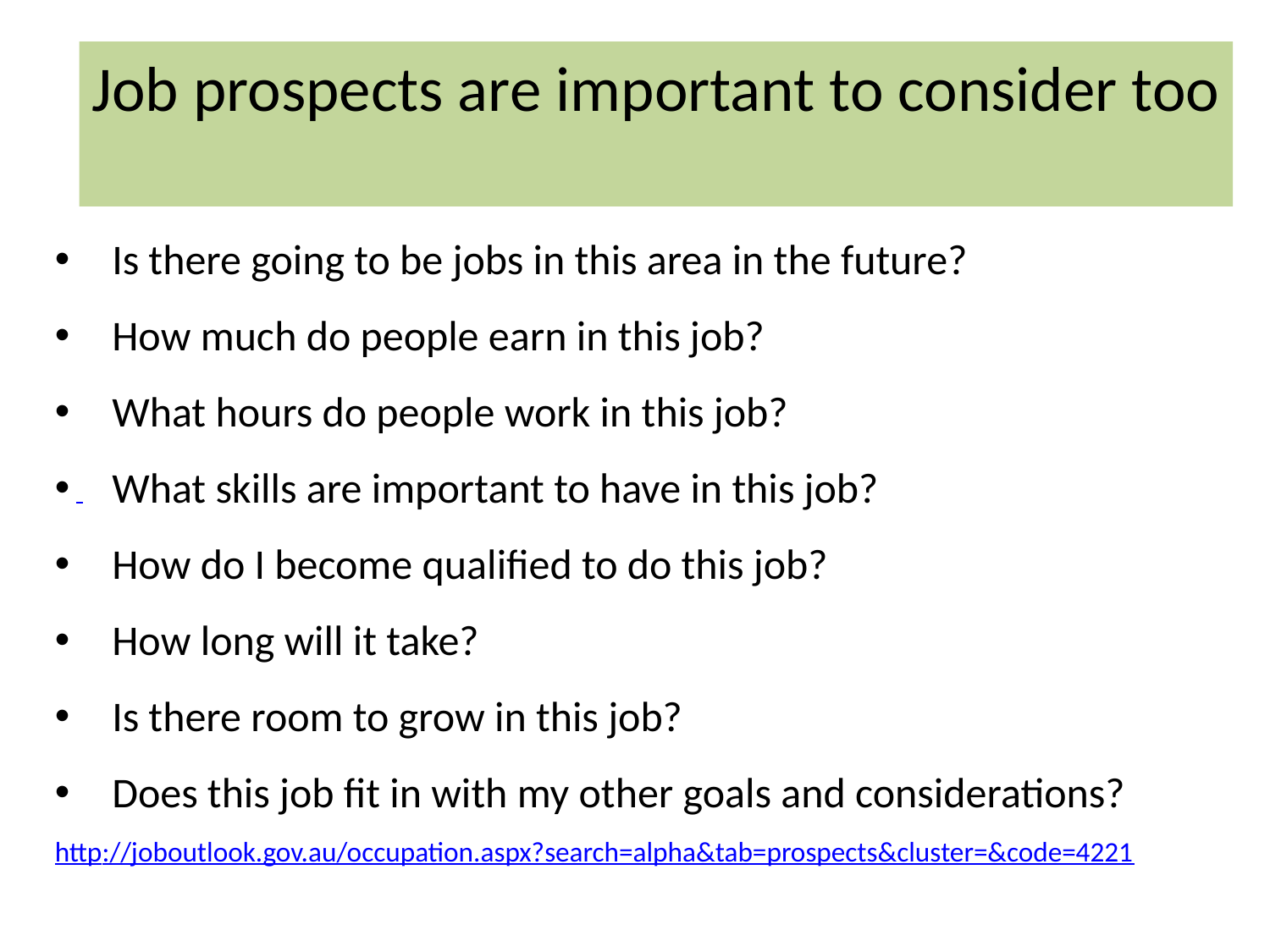

Job prospects are important to consider too
 Is there going to be jobs in this area in the future?
 How much do people earn in this job?
 What hours do people work in this job?
 What skills are important to have in this job?
 How do I become qualified to do this job?
 How long will it take?
 Is there room to grow in this job?
 Does this job fit in with my other goals and considerations?
http://joboutlook.gov.au/occupation.aspx?search=alpha&tab=prospects&cluster=&code=4221